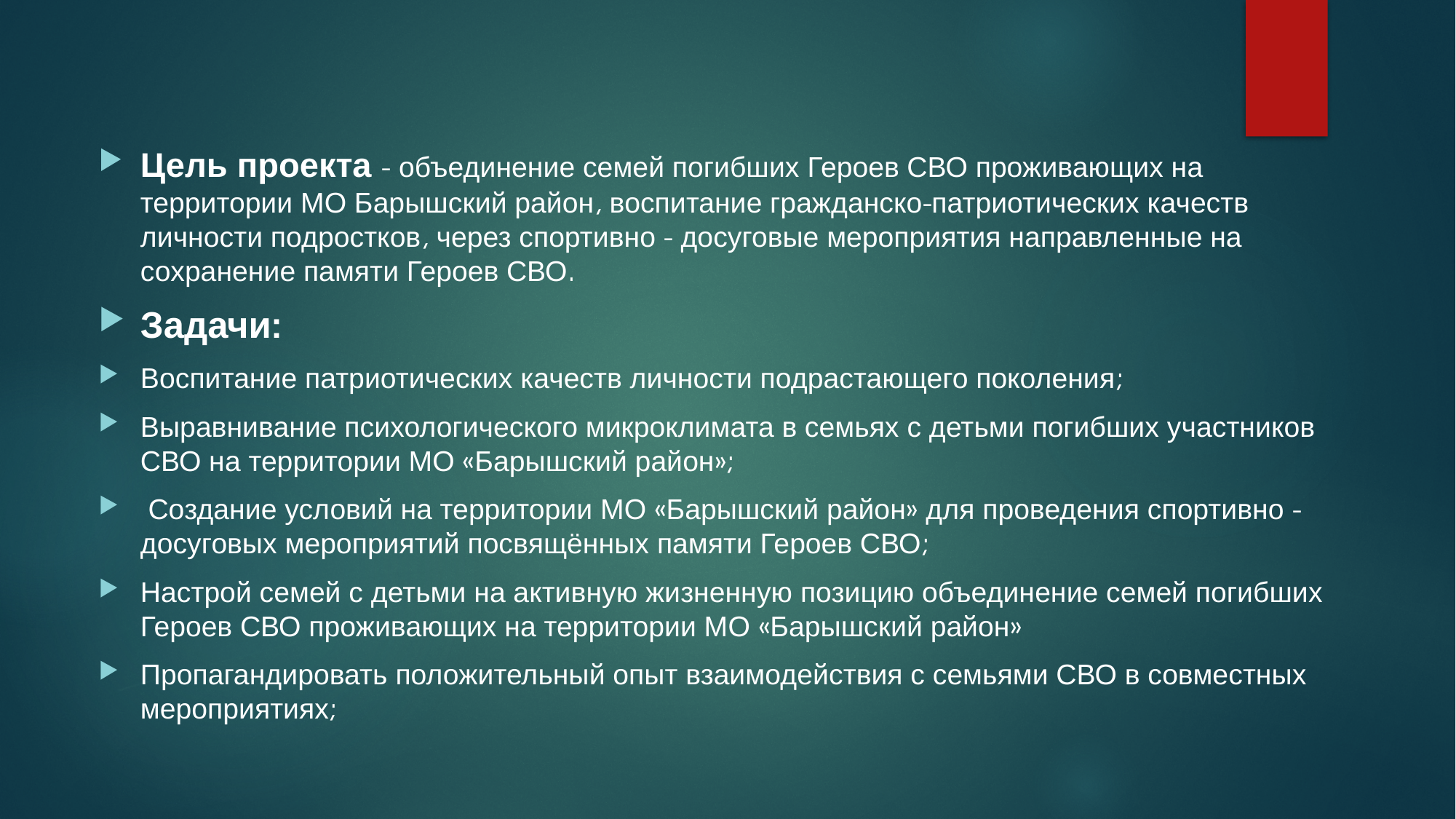

Цель проекта - объединение семей погибших Героев СВО проживающих на территории МО Барышский район, воспитание гражданско-патриотических качеств личности подростков, через спортивно - досуговые мероприятия направленные на сохранение памяти Героев СВО.
Задачи:
Воспитание патриотических качеств личности подрастающего поколения;
Выравнивание психологического микроклимата в семьях с детьми погибших участников СВО на территории МО «Барышский район»;
 Создание условий на территории МО «Барышский район» для проведения спортивно - досуговых мероприятий посвящённых памяти Героев СВО;
Настрой семей с детьми на активную жизненную позицию объединение семей погибших Героев СВО проживающих на территории МО «Барышский район»
Пропагандировать положительный опыт взаимодействия с семьями СВО в совместных мероприятиях;